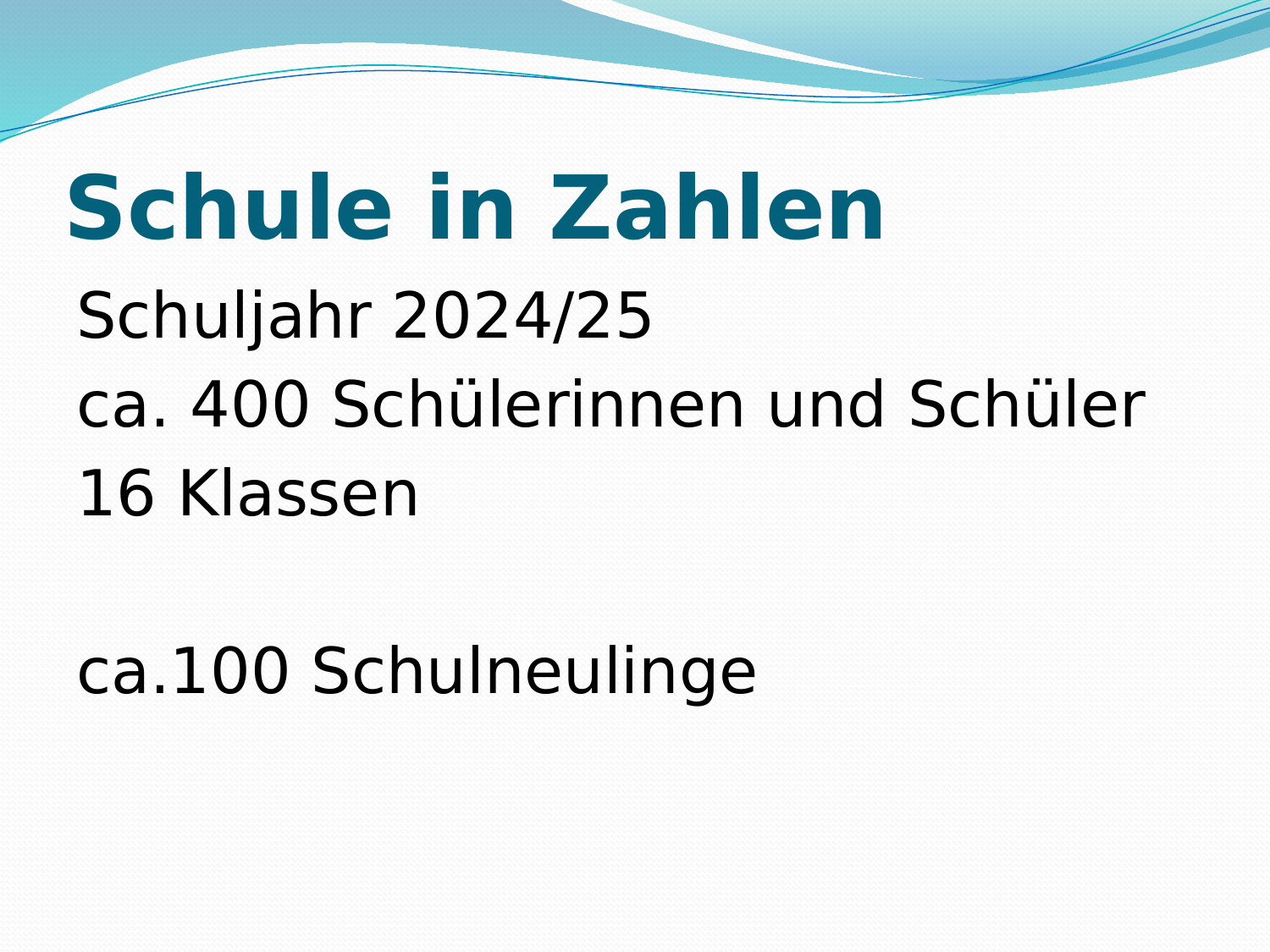

# Schule in Zahlen
Schuljahr 2024/25
ca. 400 Schülerinnen und Schüler
16 Klassen

ca.100 Schulneulinge